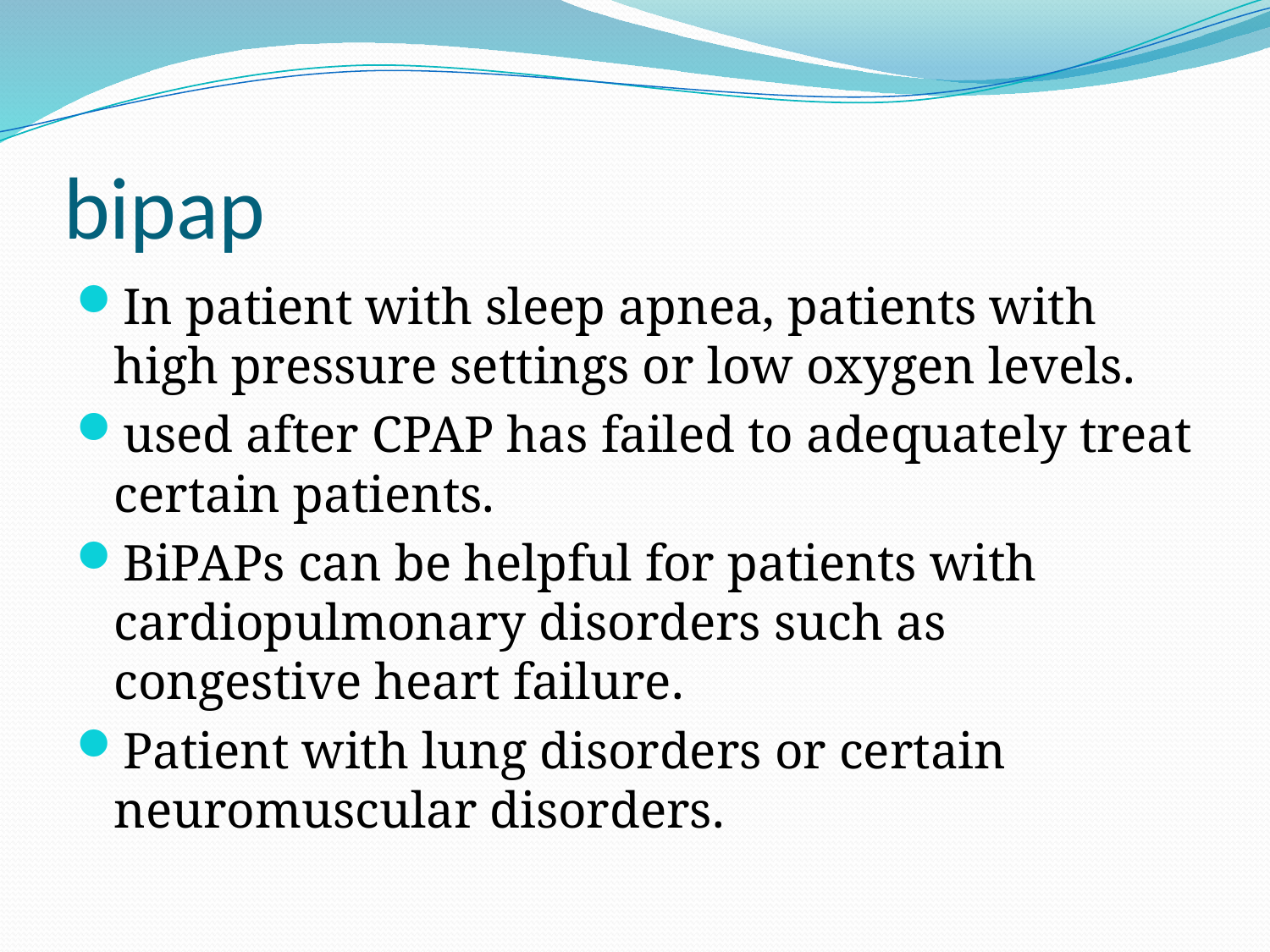

# bipap
In patient with sleep apnea, patients with high pressure settings or low oxygen levels.
used after CPAP has failed to adequately treat certain patients.
BiPAPs can be helpful for patients with cardiopulmonary disorders such as congestive heart failure.
Patient with lung disorders or certain neuromuscular disorders.